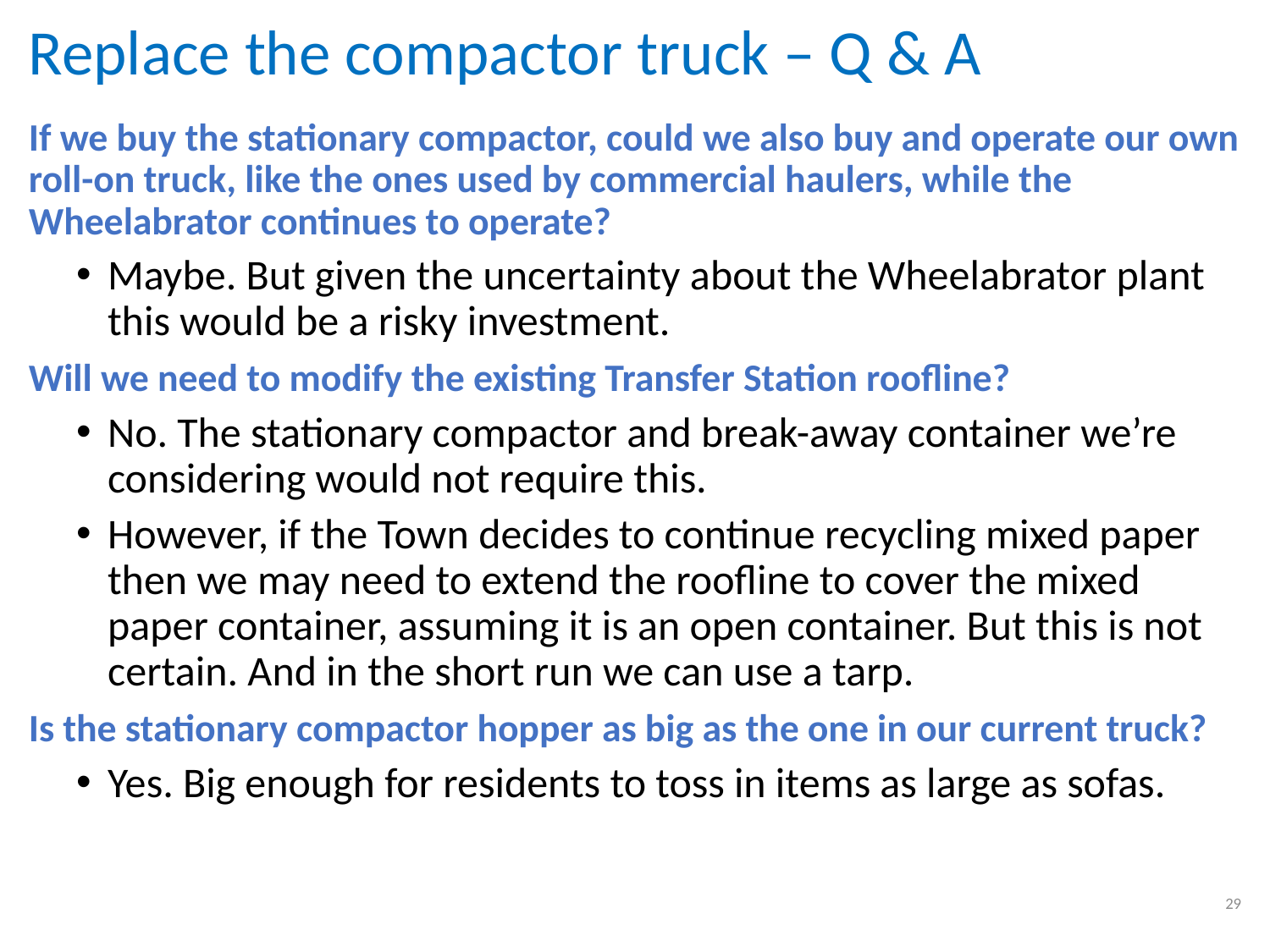

# Replace the compactor truck – Q & A
If we buy the stationary compactor, could we also buy and operate our own roll-on truck, like the ones used by commercial haulers, while the Wheelabrator continues to operate?
Maybe. But given the uncertainty about the Wheelabrator plant this would be a risky investment.
Will we need to modify the existing Transfer Station roofline?
No. The stationary compactor and break-away container we’re considering would not require this.
However, if the Town decides to continue recycling mixed paper then we may need to extend the roofline to cover the mixed paper container, assuming it is an open container. But this is not certain. And in the short run we can use a tarp.
Is the stationary compactor hopper as big as the one in our current truck?
Yes. Big enough for residents to toss in items as large as sofas.
29